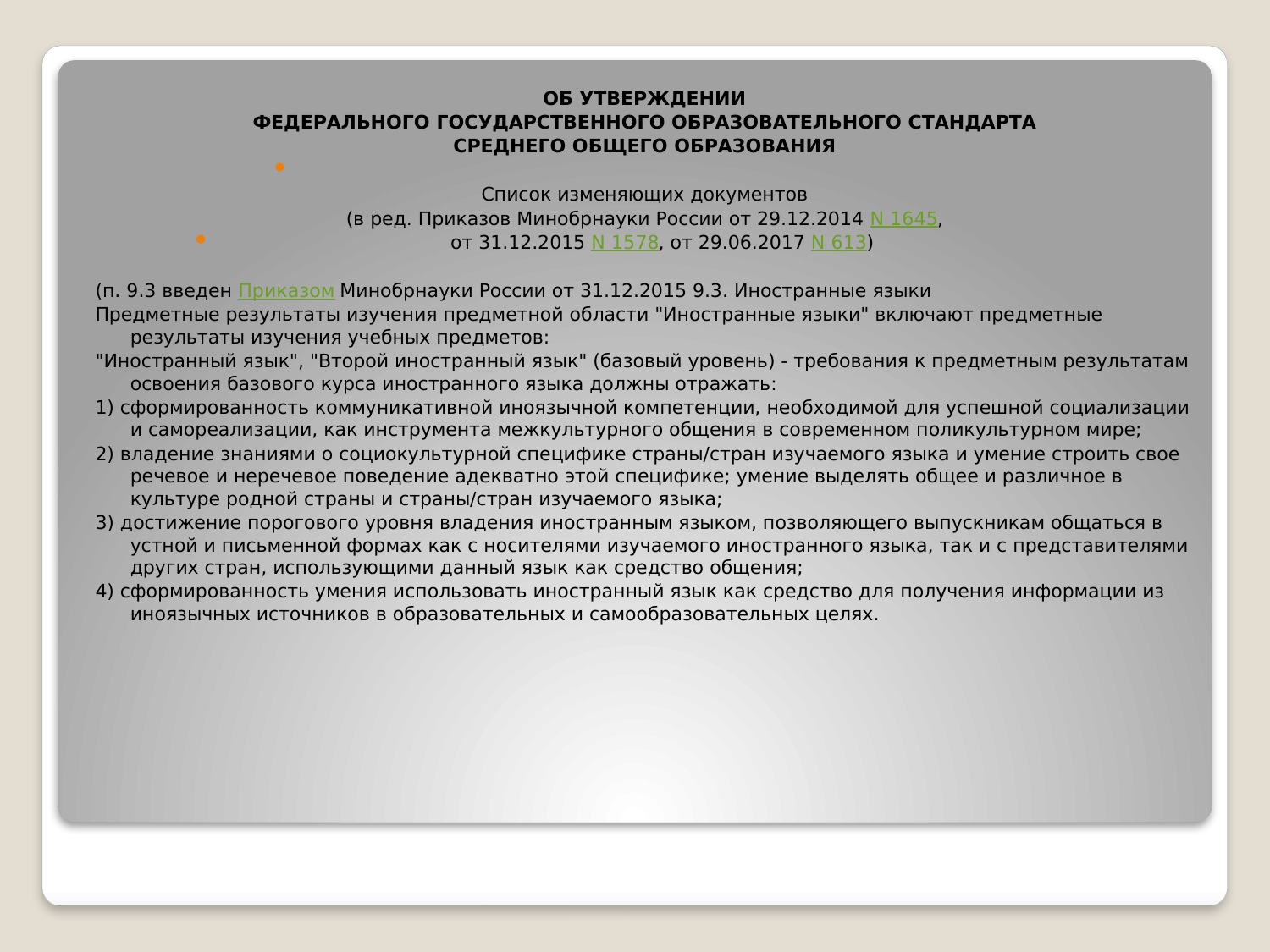

ОБ УТВЕРЖДЕНИИ
ФЕДЕРАЛЬНОГО ГОСУДАРСТВЕННОГО ОБРАЗОВАТЕЛЬНОГО СТАНДАРТА
СРЕДНЕГО ОБЩЕГО ОБРАЗОВАНИЯ

Список изменяющих документов
(в ред. Приказов Минобрнауки России от 29.12.2014 N 1645,
от 31.12.2015 N 1578, от 29.06.2017 N 613)

(п. 9.3 введен Приказом Минобрнауки России от 31.12.2015 9.3. Иностранные языки
Предметные результаты изучения предметной области "Иностранные языки" включают предметные результаты изучения учебных предметов:
"Иностранный язык", "Второй иностранный язык" (базовый уровень) - требования к предметным результатам освоения базового курса иностранного языка должны отражать:
1) сформированность коммуникативной иноязычной компетенции, необходимой для успешной социализации и самореализации, как инструмента межкультурного общения в современном поликультурном мире;
2) владение знаниями о социокультурной специфике страны/стран изучаемого языка и умение строить свое речевое и неречевое поведение адекватно этой специфике; умение выделять общее и различное в культуре родной страны и страны/стран изучаемого языка;
3) достижение порогового уровня владения иностранным языком, позволяющего выпускникам общаться в устной и письменной формах как с носителями изучаемого иностранного языка, так и с представителями других стран, использующими данный язык как средство общения;
4) сформированность умения использовать иностранный язык как средство для получения информации из иноязычных источников в образовательных и самообразовательных целях.

#